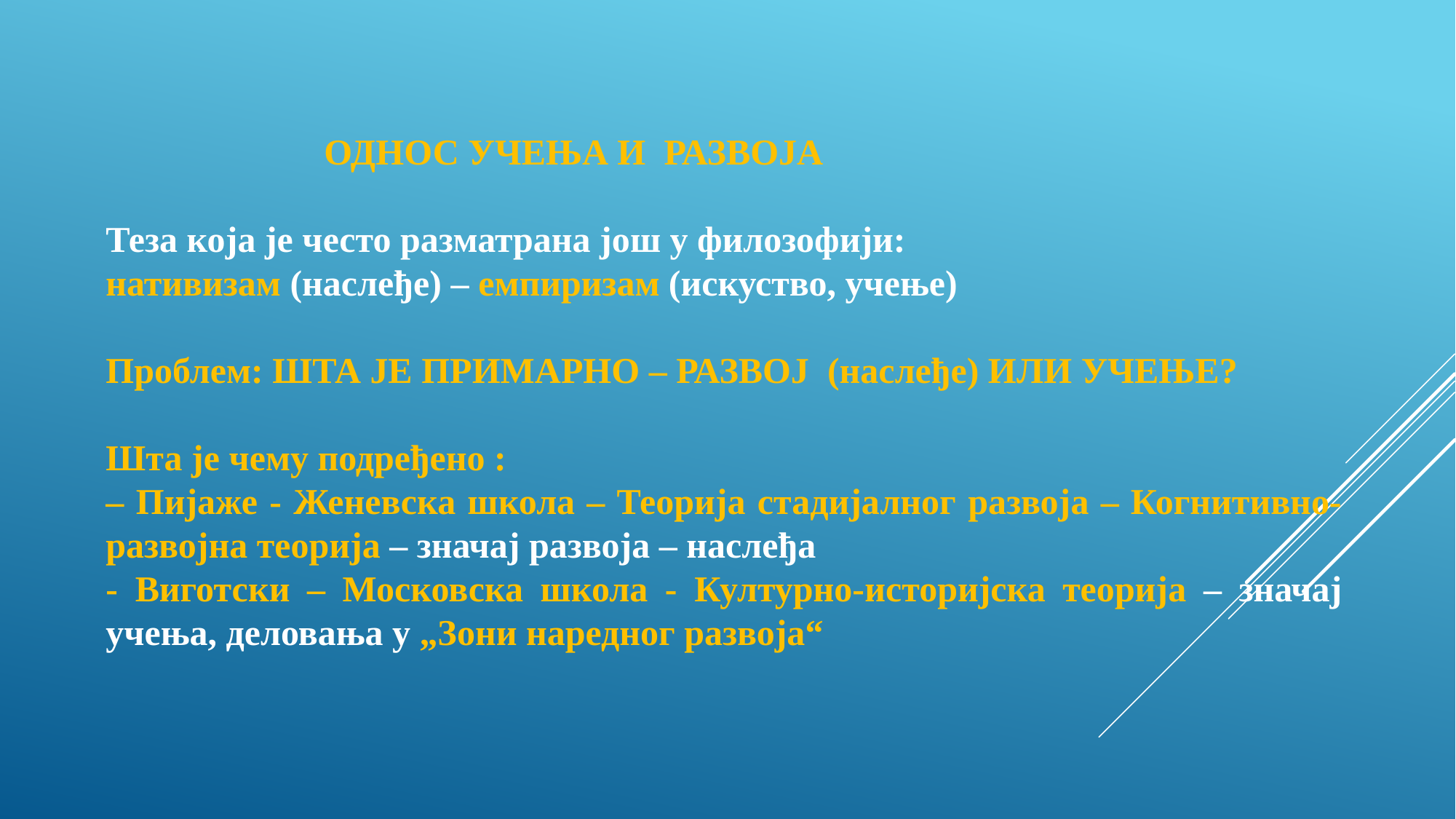

ОДНОС УЧЕЊА И  РАЗВОЈА

Теза која је често разматрана још у филозофији:
нативизам (наслеђе) – емпиризам (искуство, учење)

Проблем: ШТА ЈЕ ПРИМАРНО – РАЗВОЈ  (наслеђе) ИЛИ УЧЕЊЕ?

Шта је чему подређено :
– Пијаже - Женевска школа – Теорија стадијалног развоја – Когнитивно-развојна теорија – значај развоја – наслеђа
- Виготски – Московска школа - Културно-историјска теорија – значај учења, деловања у „Зони наредног развоја“